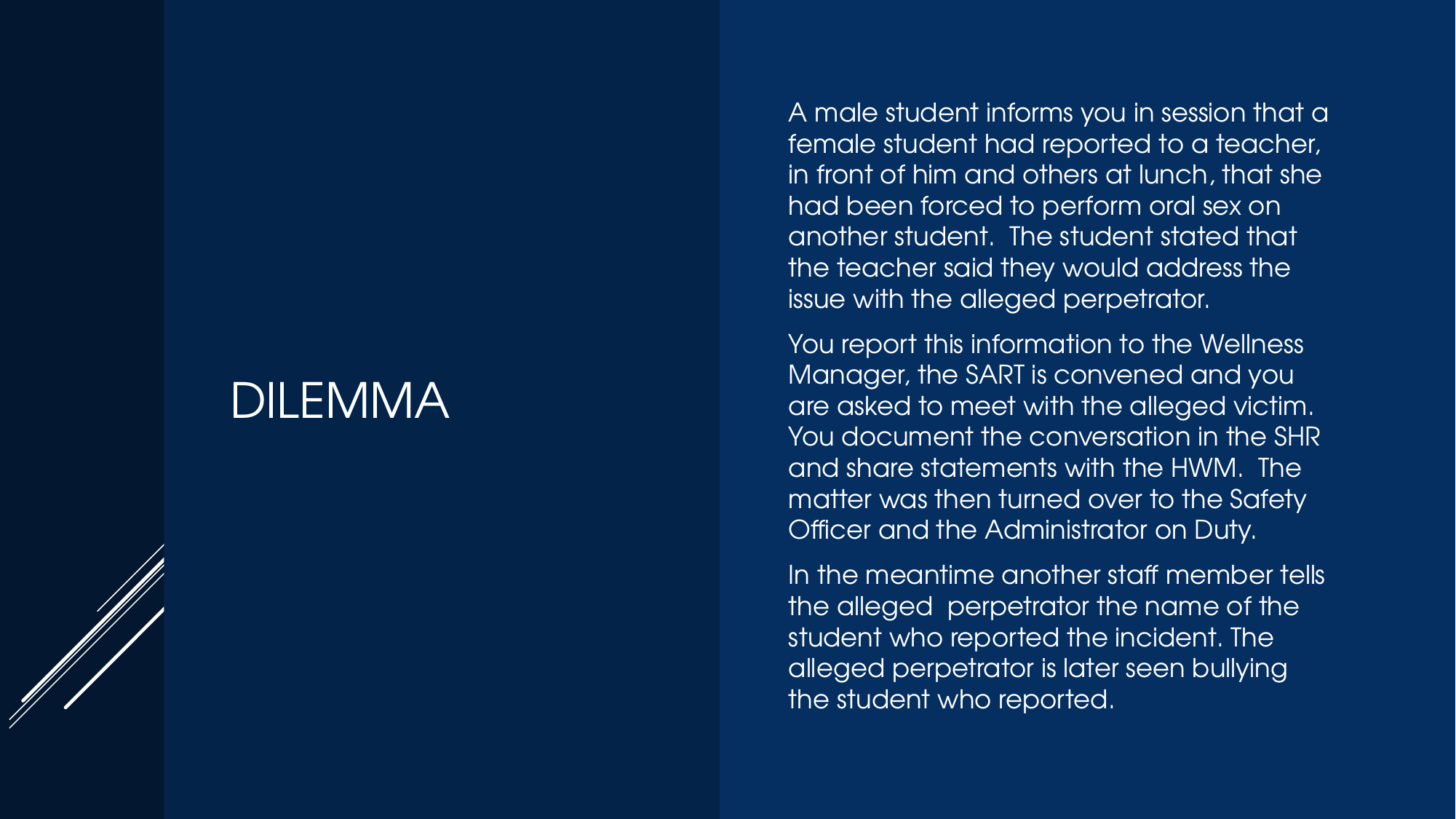

# Dilemma
A male student informs you in session that a female student had reported to a teacher, in front of him and others at lunch, that she had been forced to perform oral sex on another student.  The student stated that the teacher said they would address the issue with the alleged perpetrator.
You report this information to the Wellness Manager, the SART is convened and you are asked to meet with the alleged victim.  You document the conversation in the SHR and share statements with the HWM.  The matter was then turned over to the Safety Officer and the Administrator on Duty.
In the meantime another staff member tells the alleged  perpetrator the name of the student who reported the incident. The alleged perpetrator is later seen bullying the student who reported.